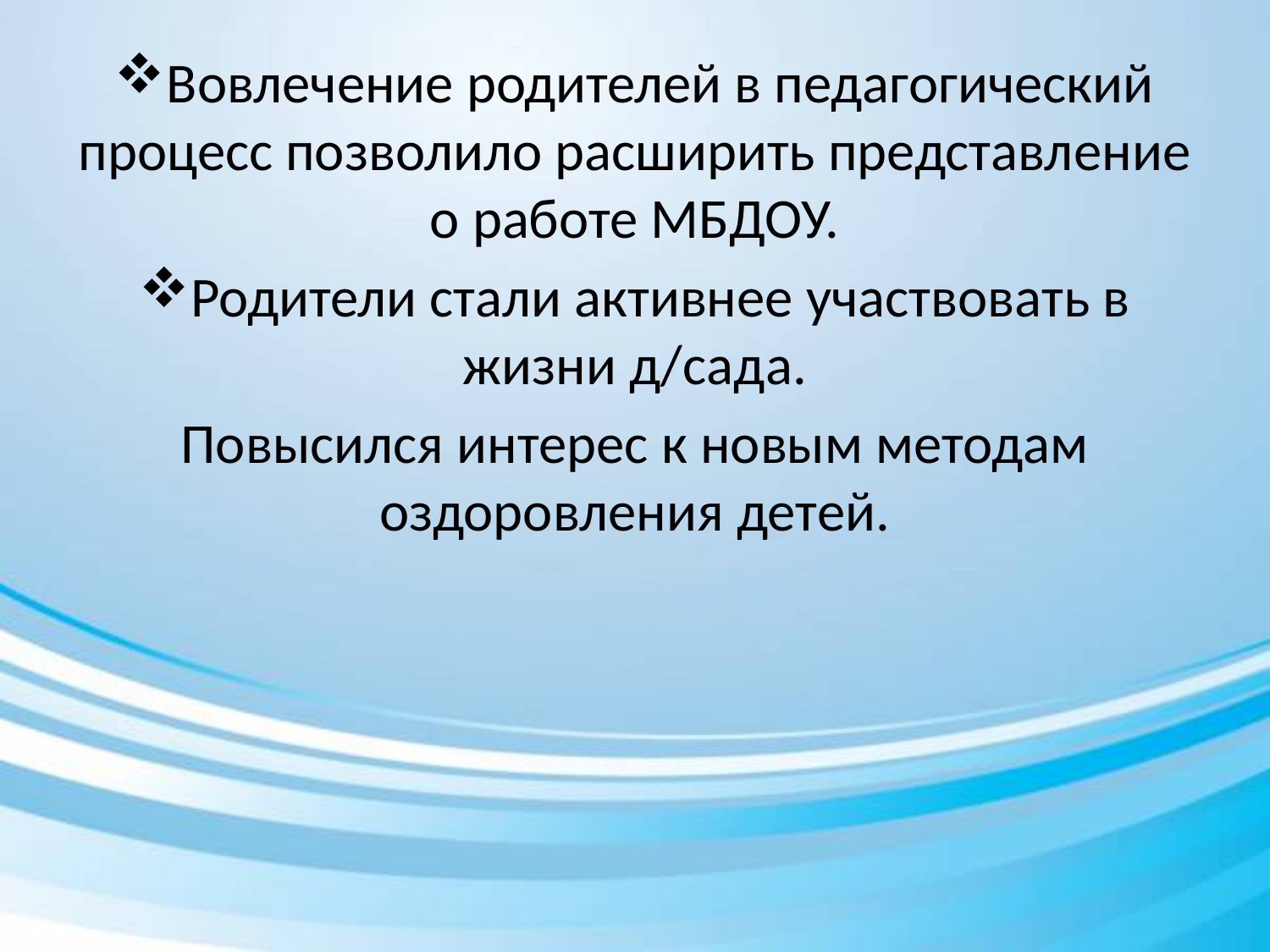

#
Вовлечение родителей в педагогический процесс позволило расширить представление о работе МБДОУ.
Родители стали активнее участвовать в жизни д/сада.
Повысился интерес к новым методам оздоровления детей.